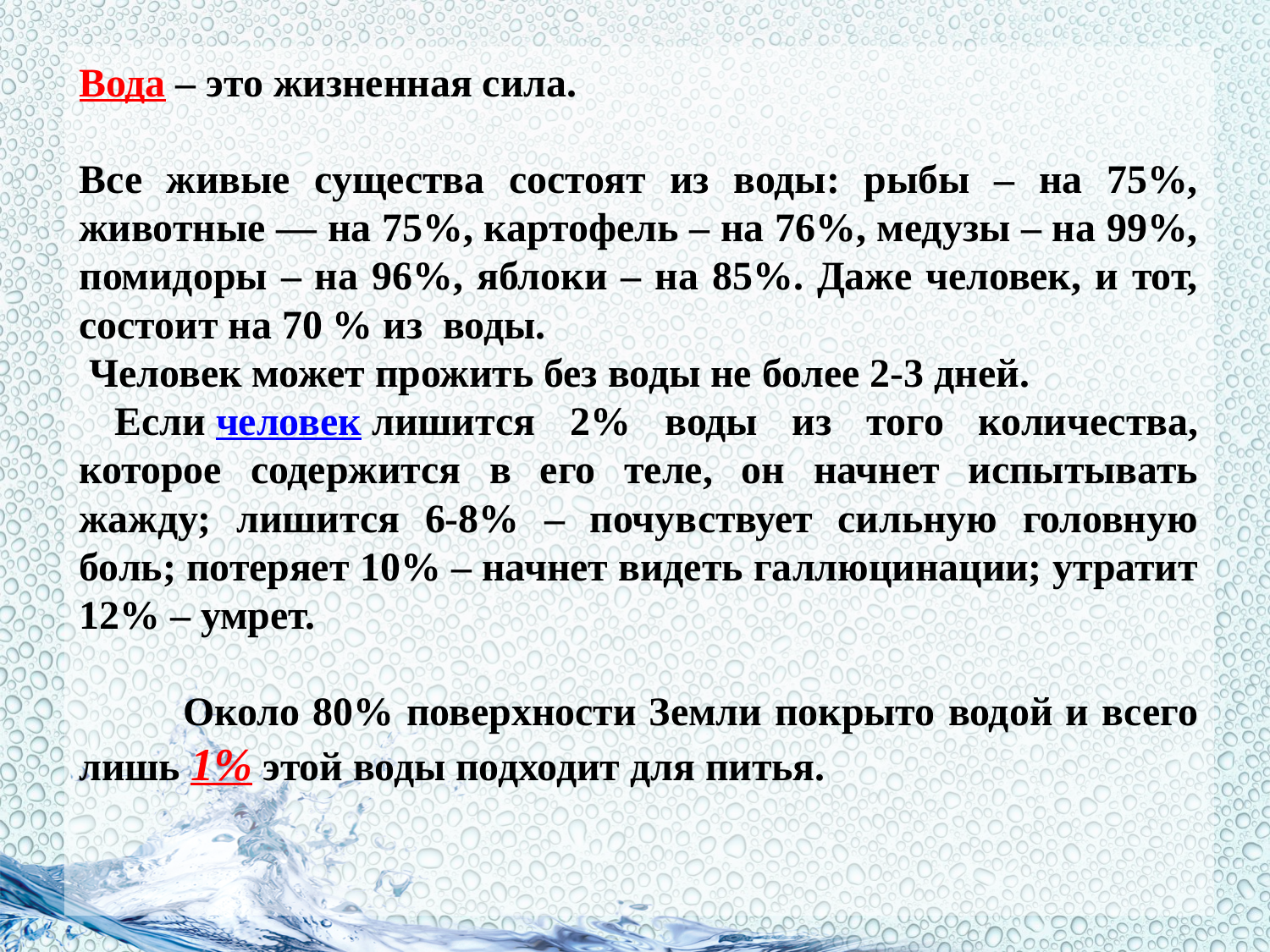

#
Вода – это жизненная сила.

Все живые существа состоят из воды: рыбы – на 75%, животные — на 75%, картофель – на 76%, медузы – на 99%, помидоры – на 96%, яблоки – на 85%. Даже человек, и тот, состоит на 70 % из  воды.
 Человек может прожить без воды не более 2-3 дней.
 Если человек лишится 2% воды из того количества, которое содержится в его теле, он начнет испытывать жажду; лишится 6-8% – почувствует сильную головную боль; потеряет 10% – начнет видеть галлюцинации; утратит 12% – умрет.

        Около 80% поверхности Земли покрыто водой и всего лишь 1% этой воды подходит для питья.